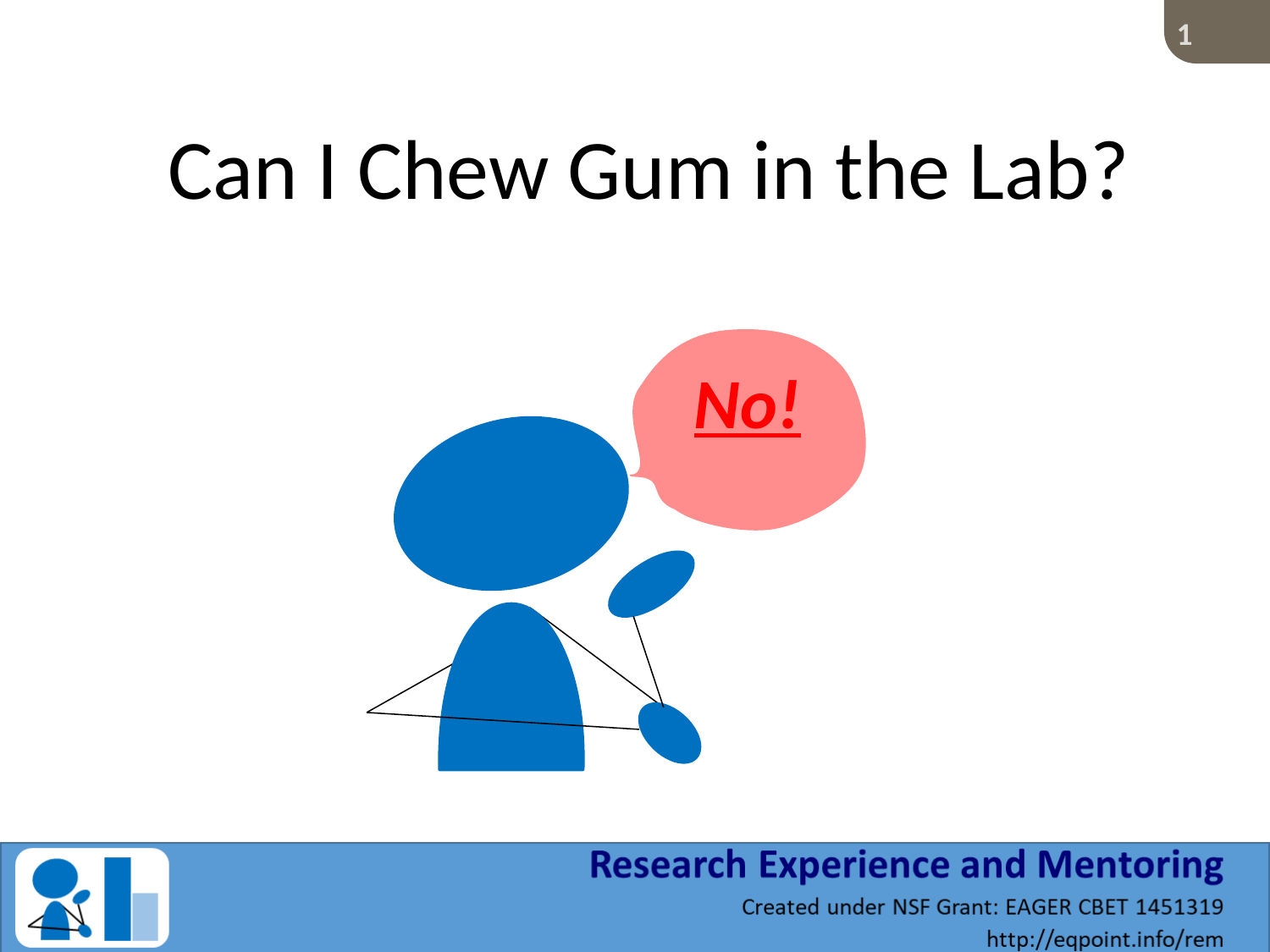

# Can I Chew Gum in the Lab?

No!